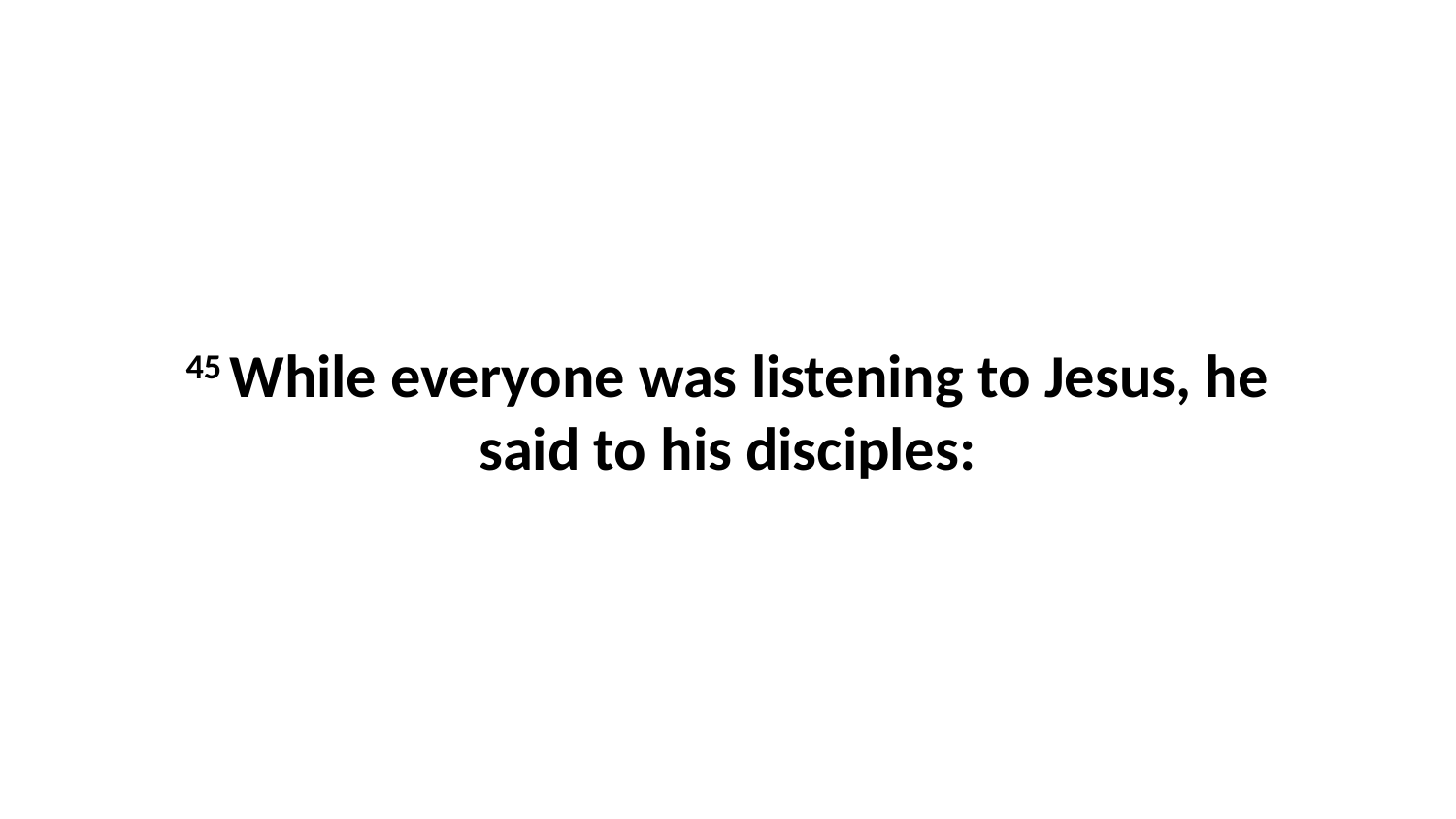

45 While everyone was listening to Jesus, he said to his disciples: